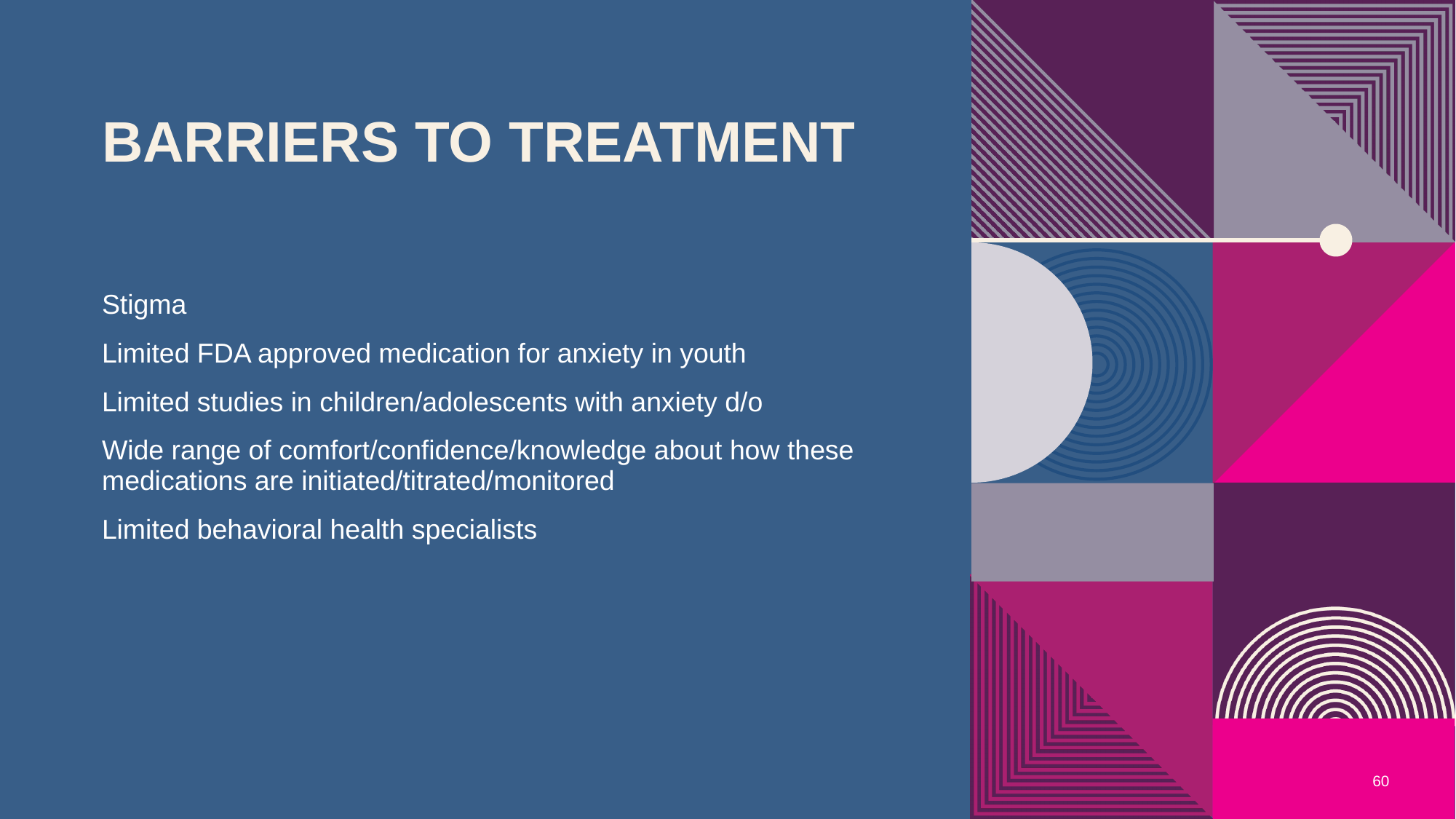

# Barriers to treatment

Stigma
Limited FDA approved medication for anxiety in youth
Limited studies in children/adolescents with anxiety d/o
Wide range of comfort/confidence/knowledge about how these  medications are initiated/titrated/monitored
Limited behavioral health specialists

60